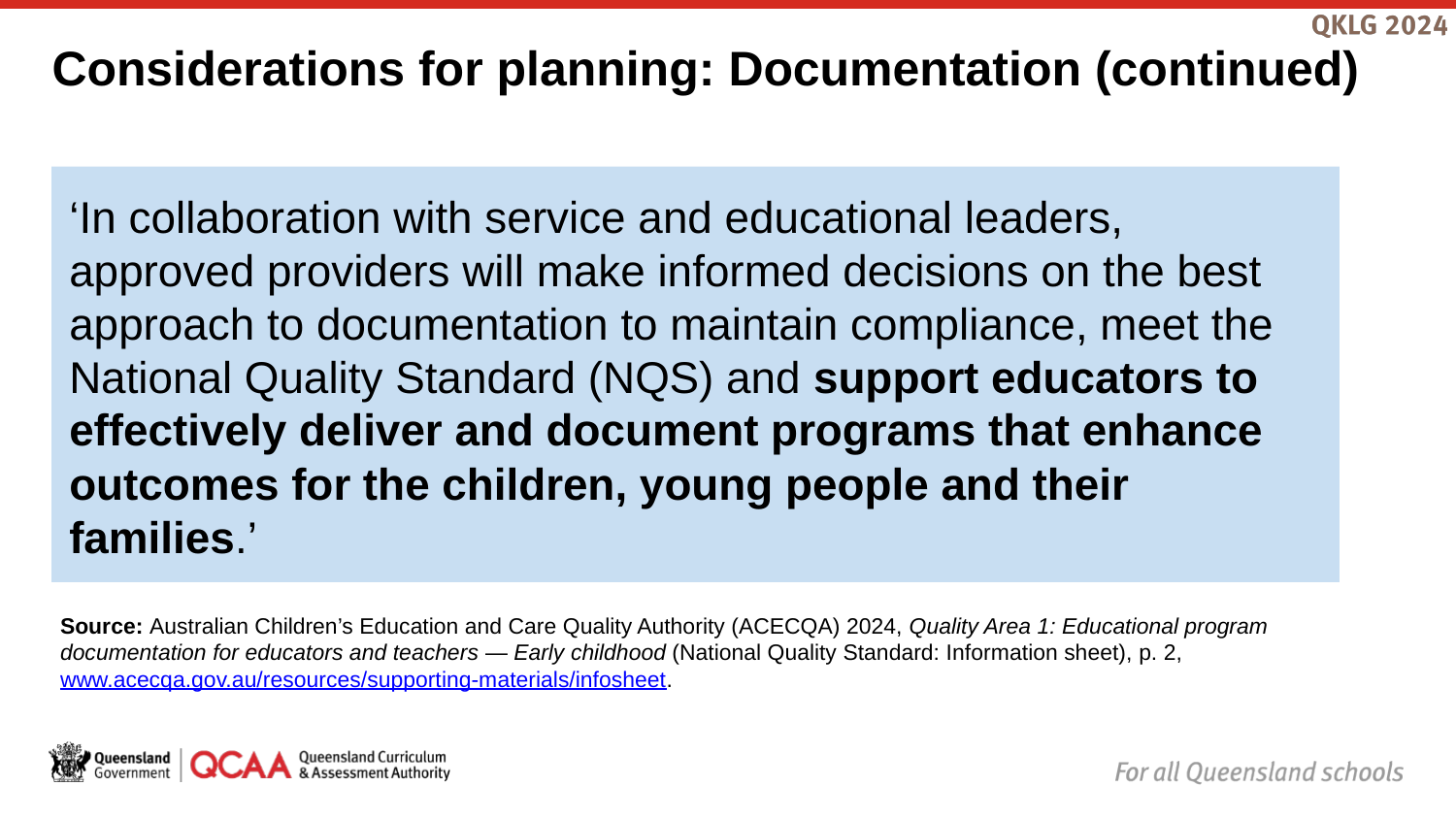

# Considerations for planning: Documentation (continued)

‘In collaboration with service and educational leaders, approved providers will make informed decisions on the best approach to documentation to maintain compliance, meet the National Quality Standard (NQS) and support educators to effectively deliver and document programs that enhance outcomes for the children, young people and their families.’
Source: Australian Children’s Education and Care Quality Authority (ACECQA) 2024, Quality Area 1: Educational program documentation for educators and teachers ― Early childhood (National Quality Standard: Information sheet), p. 2,  www.acecqa.gov.au/resources/supporting-materials/infosheet.